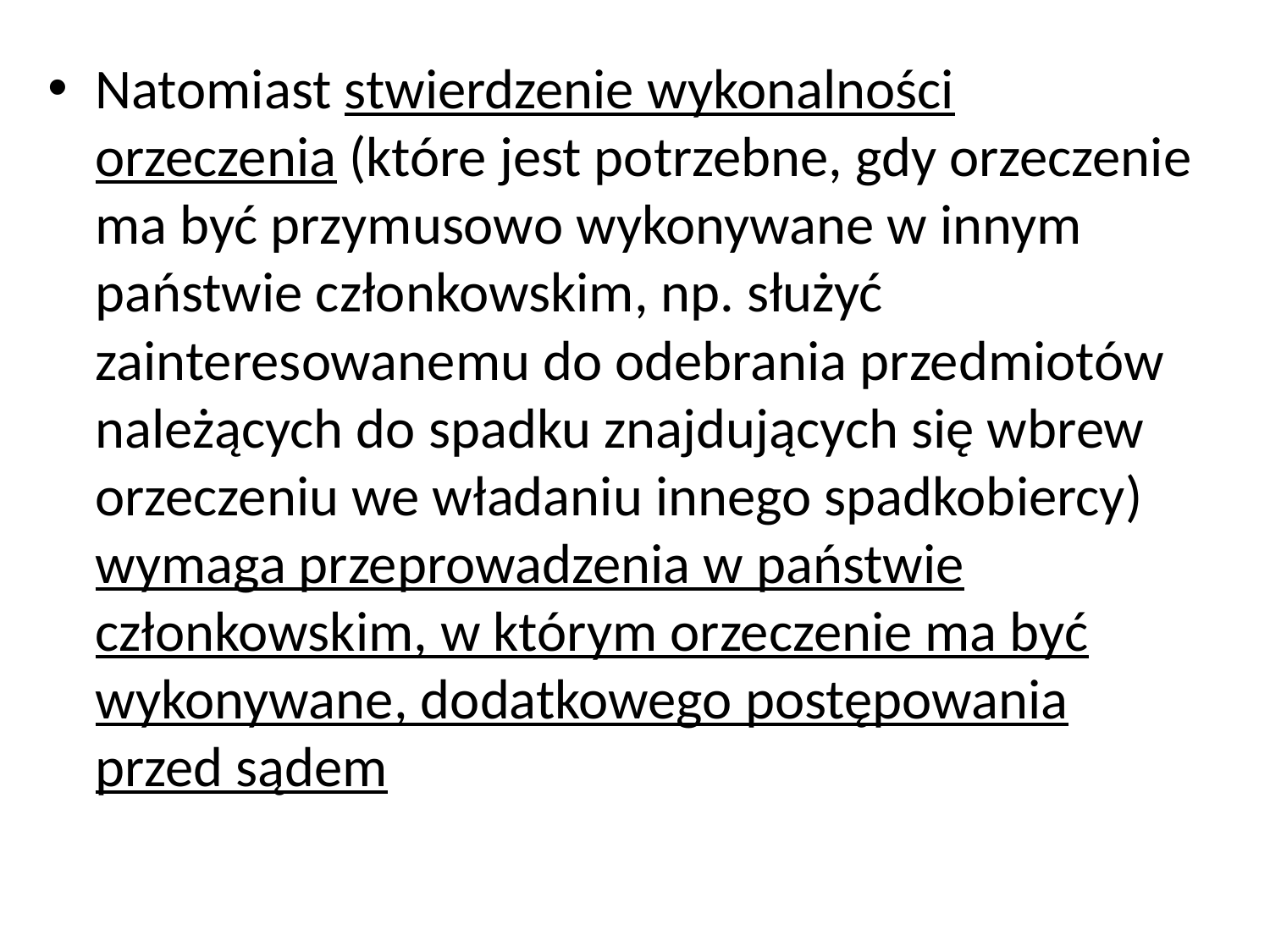

Natomiast stwierdzenie wykonalności orzeczenia (które jest potrzebne, gdy orzeczenie ma być przymusowo wykonywane w innym państwie członkowskim, np. służyć zainteresowanemu do odebrania przedmiotów należących do spadku znajdujących się wbrew orzeczeniu we władaniu innego spadkobiercy) wymaga przeprowadzenia w państwie członkowskim, w którym orzeczenie ma być wykonywane, dodatkowego postępowania przed sądem